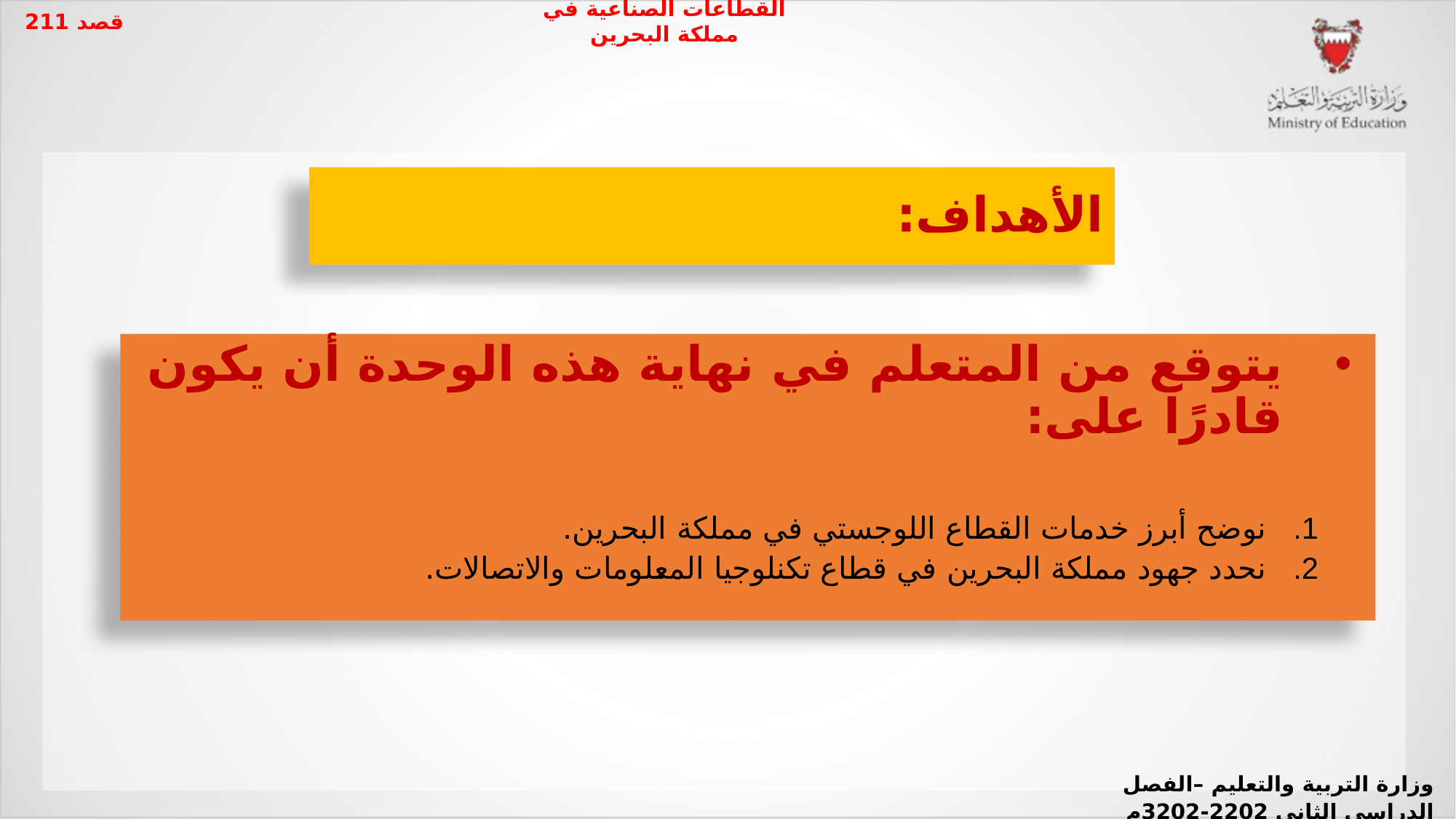

قصد 211
القطاعات الصناعية في مملكة البحرين
# الأهداف:
يتوقع من المتعلم في نهاية هذه الوحدة أن يكون قادرًا على:

نوضح أبرز خدمات القطاع اللوجستي في مملكة البحرين.
نحدد جهود مملكة البحرين في قطاع تكنلوجيا المعلومات والاتصالات.

وزارة التربية والتعليم –الفصل الدراسي الثاني 2022-2023م